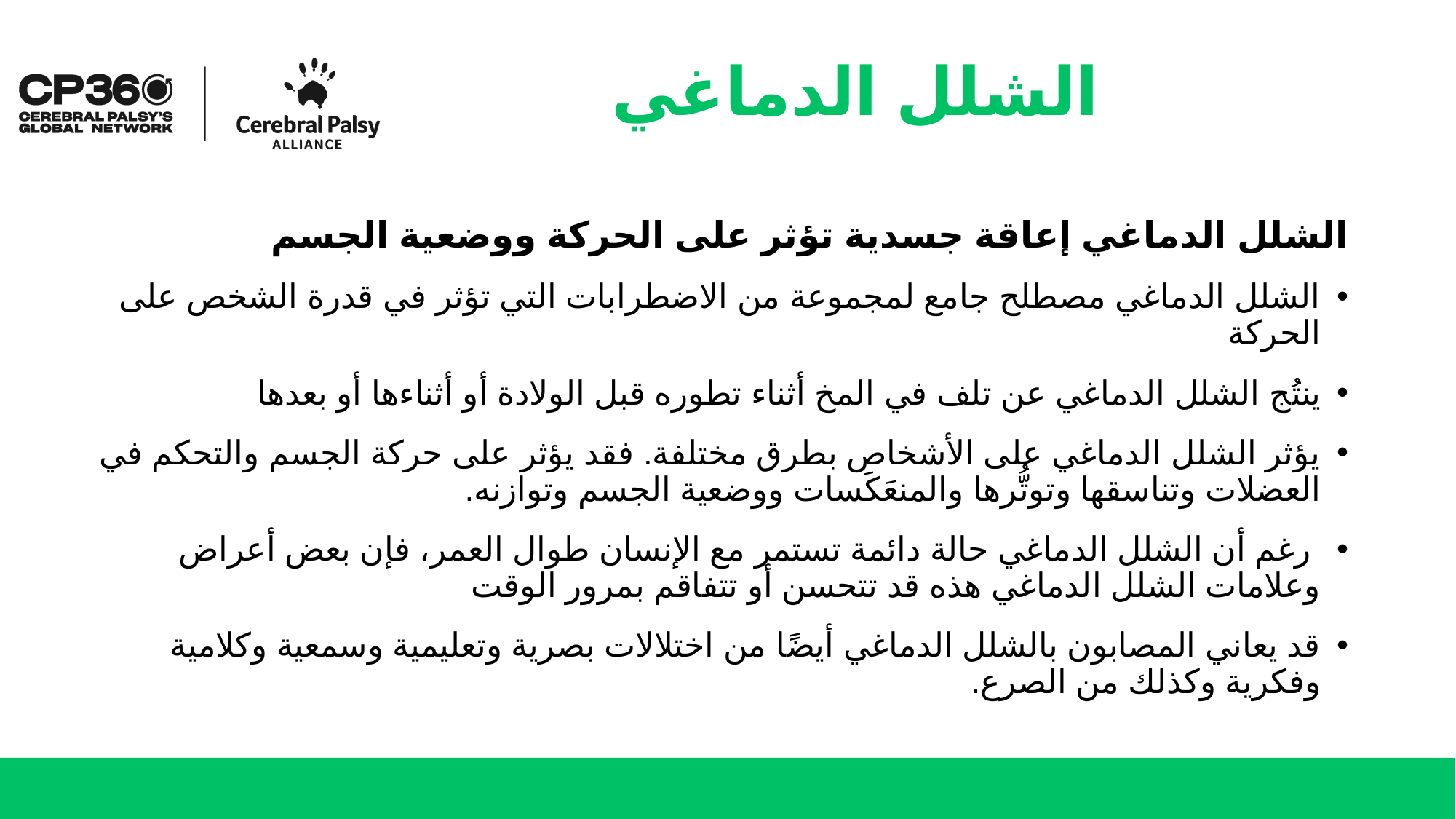

# الشلل الدماغي
الشلل الدماغي إعاقة جسدية تؤثر على الحركة ووضعية الجسم
الشلل الدماغي مصطلح جامع لمجموعة من الاضطرابات التي تؤثر في قدرة الشخص على الحركة
ينتُج الشلل الدماغي عن تلف في المخ أثناء تطوره قبل الولادة أو أثناءها أو بعدها
يؤثر الشلل الدماغي على الأشخاص بطرق مختلفة. فقد يؤثر على حركة الجسم والتحكم في العضلات وتناسقها وتوتُّرها والمنعَكَسات ووضعية الجسم وتوازنه.
 رغم أن الشلل الدماغي حالة دائمة تستمر مع الإنسان طوال العمر، فإن بعض أعراض وعلامات الشلل الدماغي هذه قد تتحسن أو تتفاقم بمرور الوقت
قد يعاني المصابون بالشلل الدماغي أيضًا من اختلالات بصرية وتعليمية وسمعية وكلامية وفكرية وكذلك من الصرع.